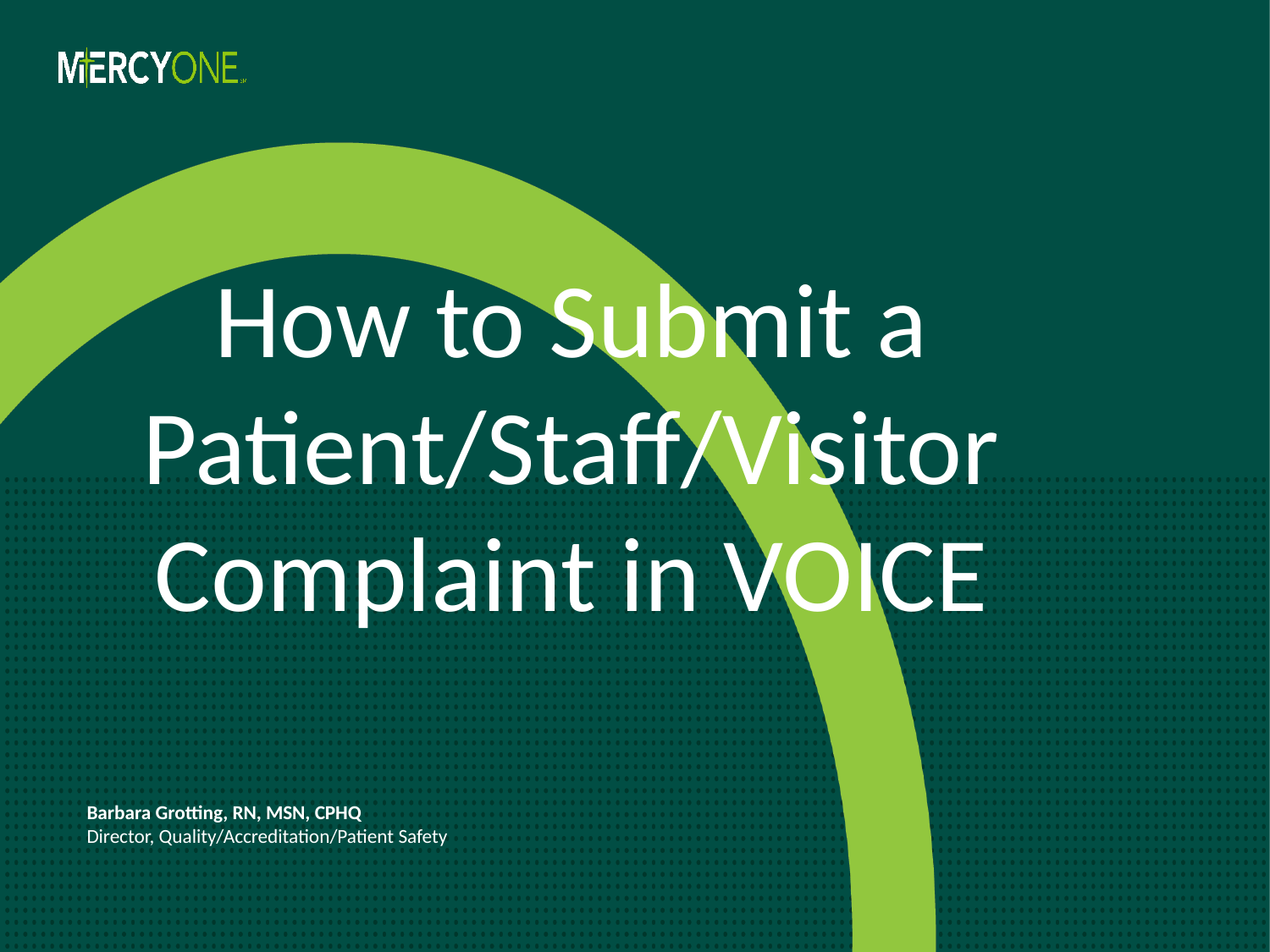

# How to Submit a Patient/Staff/Visitor Complaint in VOICE
Barbara Grotting, RN, MSN, CPHQ
Director, Quality/Accreditation/Patient Safety